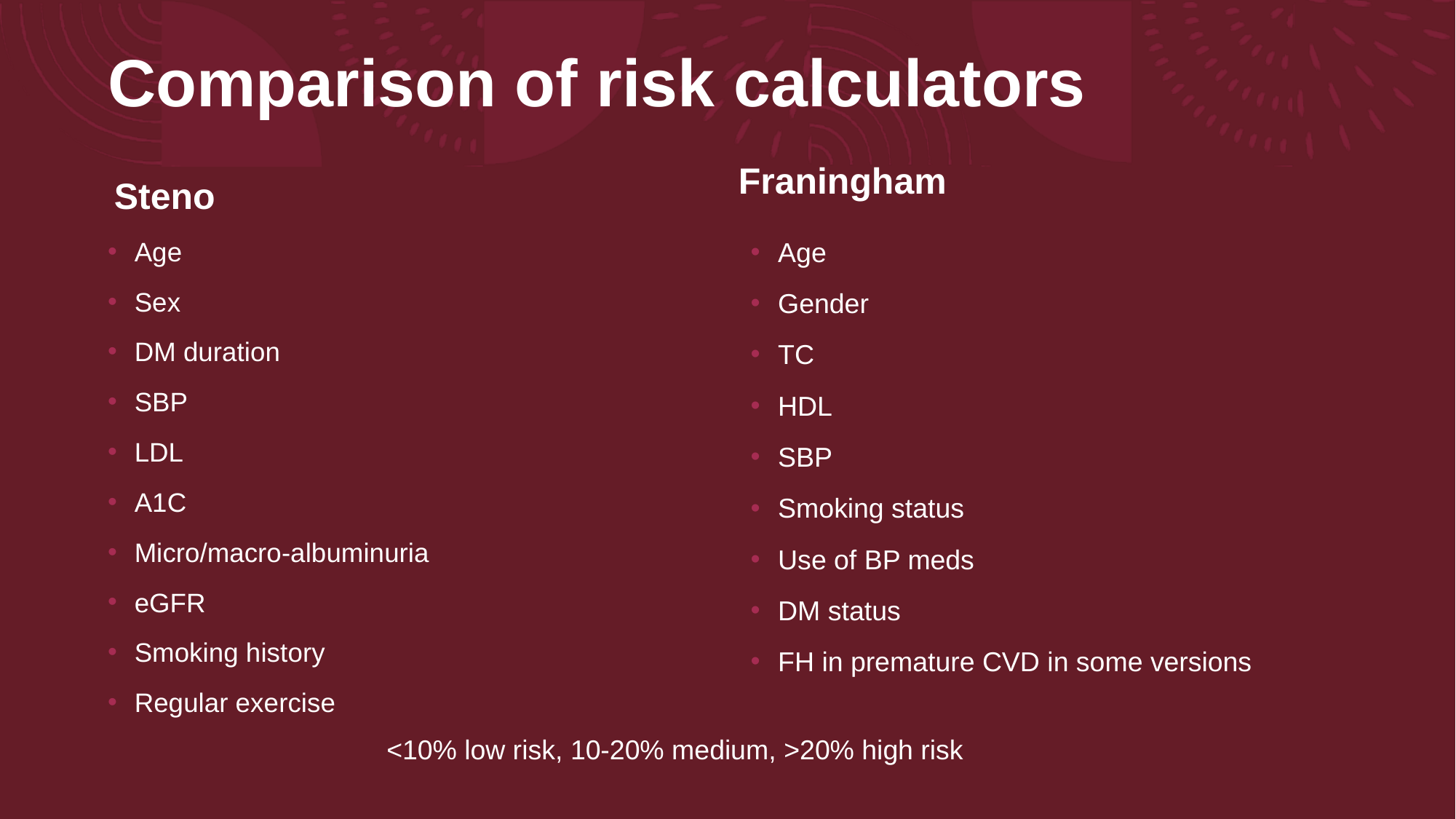

# Comparison of risk calculators
Franingham
Steno
Age
Sex
DM duration
SBP
LDL
A1C
Micro/macro-albuminuria
eGFR
Smoking history
Regular exercise
Age
Gender
TC
HDL
SBP
Smoking status
Use of BP meds
DM status
FH in premature CVD in some versions
<10% low risk, 10-20% medium, >20% high risk